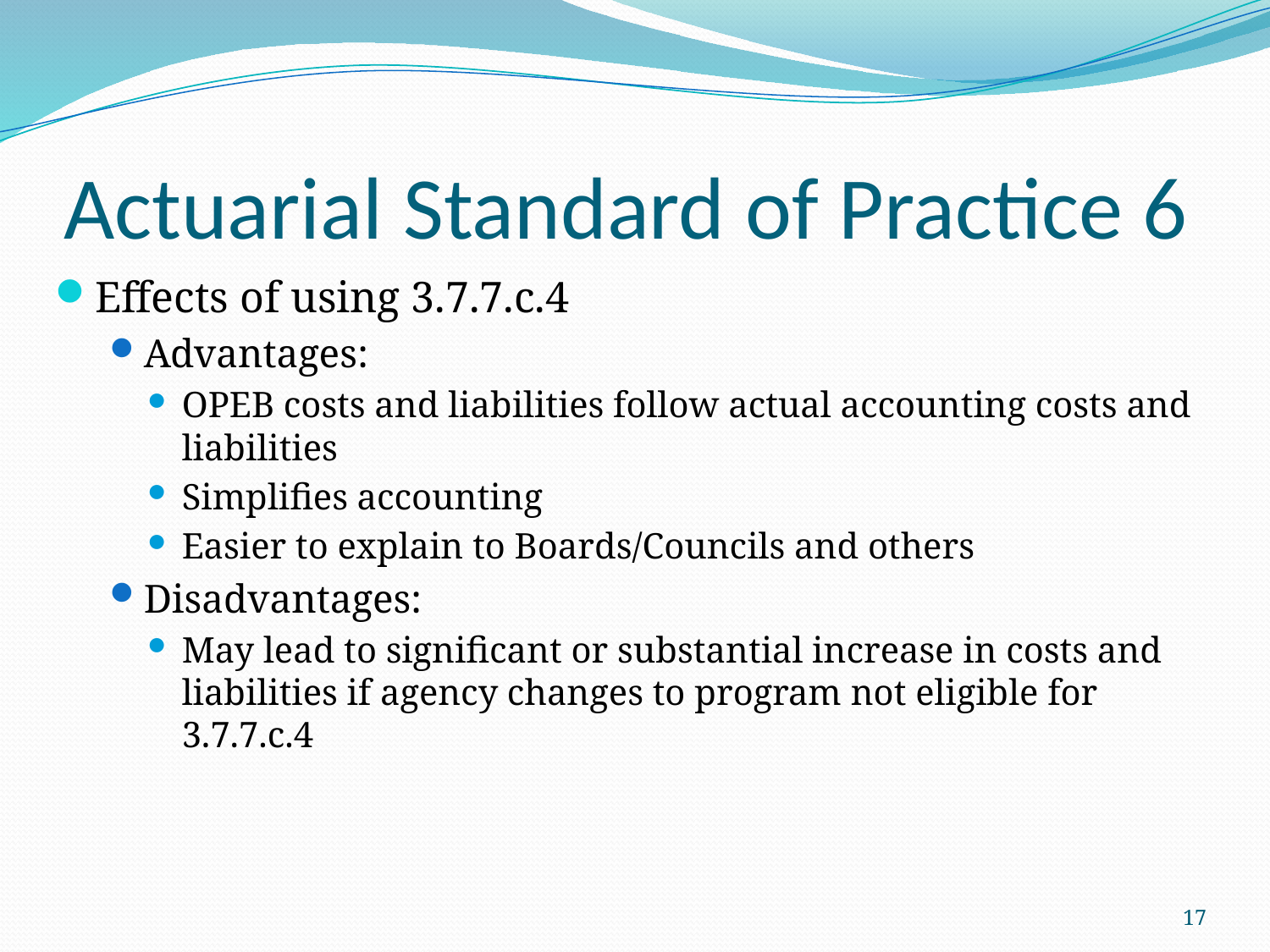

# Actuarial Standard of Practice 6
Effects of using 3.7.7.c.4
Advantages:
OPEB costs and liabilities follow actual accounting costs and liabilities
Simplifies accounting
Easier to explain to Boards/Councils and others
Disadvantages:
May lead to significant or substantial increase in costs and liabilities if agency changes to program not eligible for 3.7.7.c.4
17